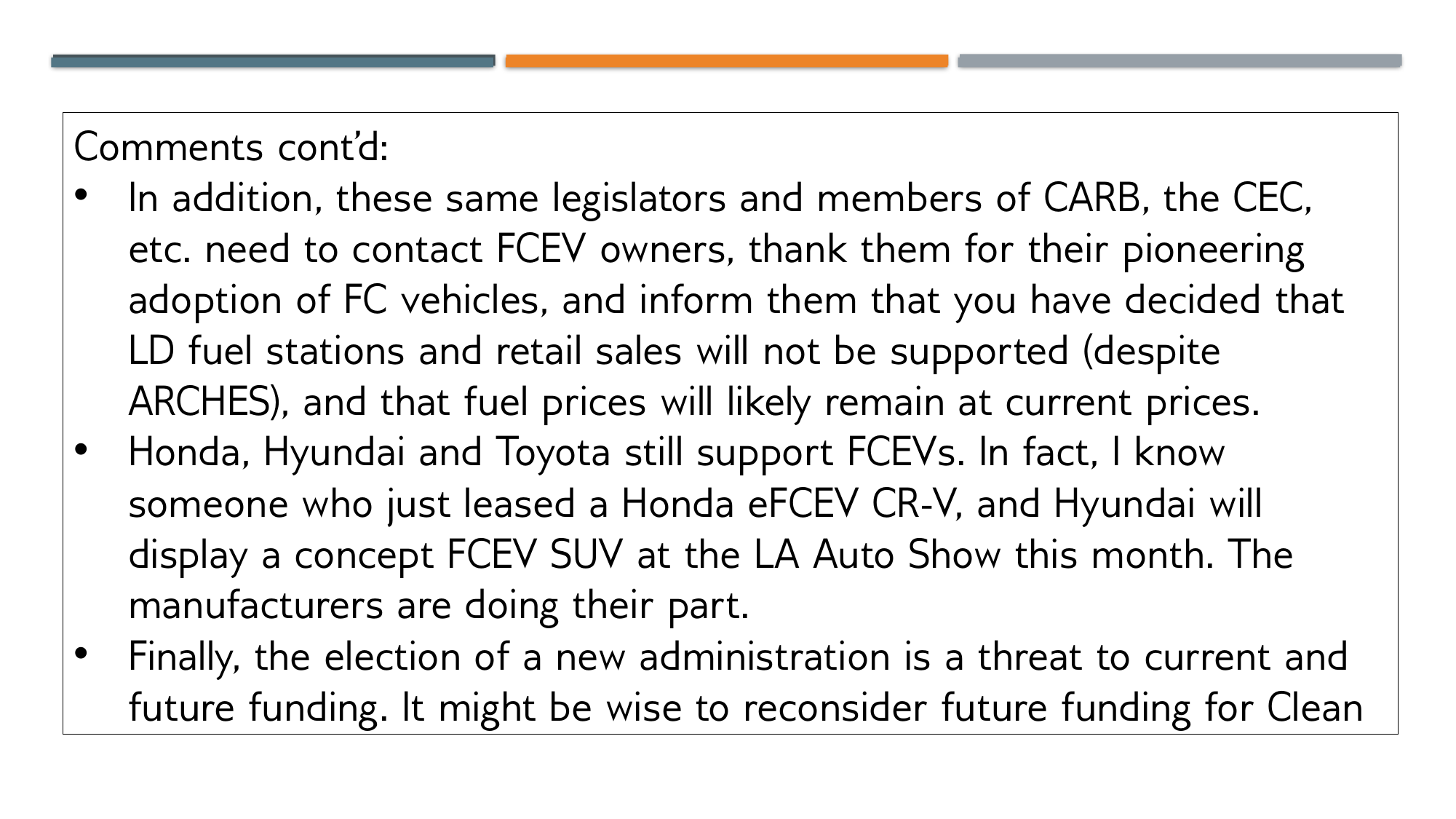

Comments cont’d:
In addition, these same legislators and members of CARB, the CEC, etc. need to contact FCEV owners, thank them for their pioneering adoption of FC vehicles, and inform them that you have decided that LD fuel stations and retail sales will not be supported (despite ARCHES), and that fuel prices will likely remain at current prices.
Honda, Hyundai and Toyota still support FCEVs. In fact, I know someone who just leased a Honda eFCEV CR-V, and Hyundai will display a concept FCEV SUV at the LA Auto Show this month. The manufacturers are doing their part.
Finally, the election of a new administration is a threat to current and future funding. It might be wise to reconsider future funding for Clean